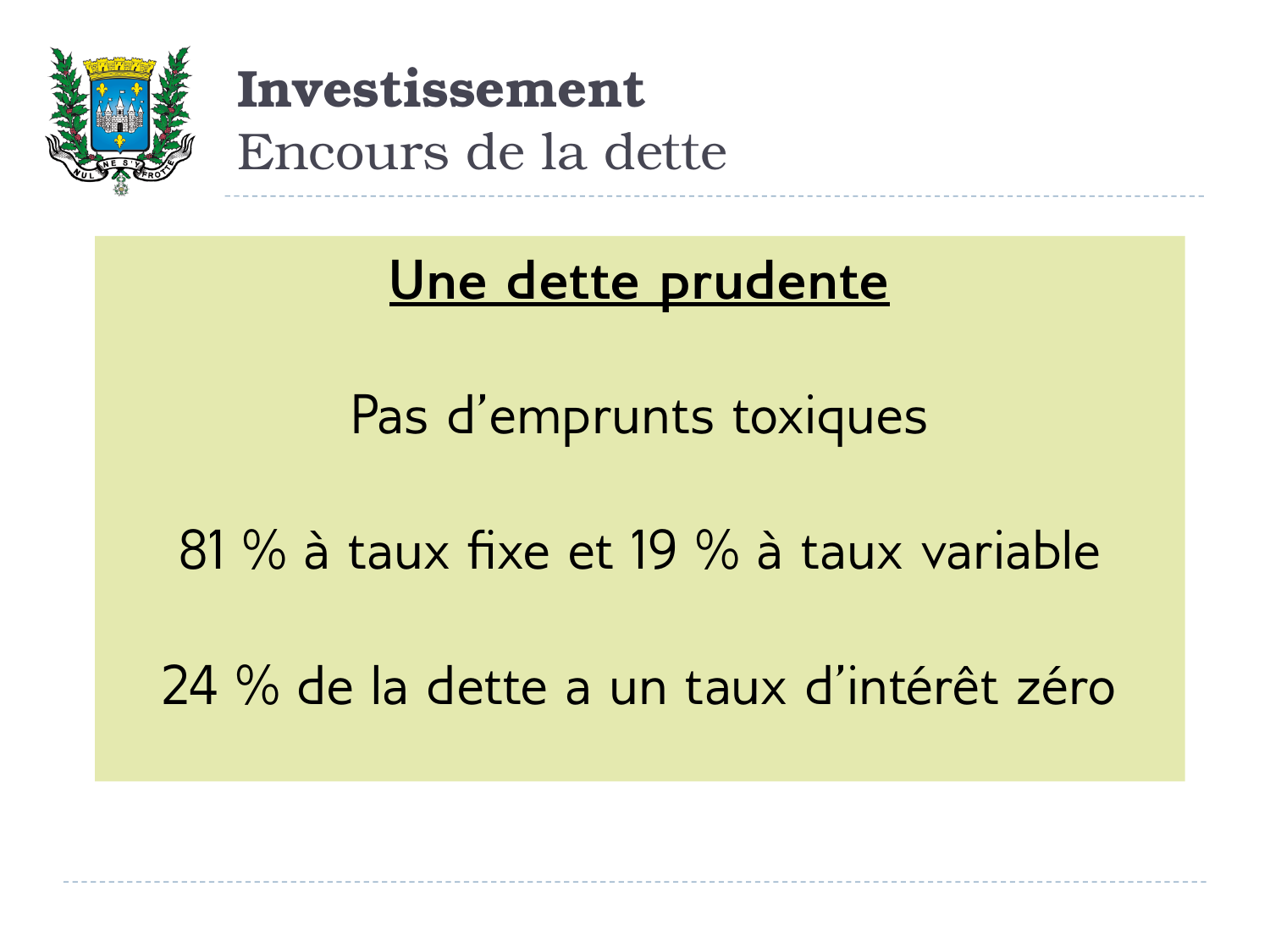

# Investissement Encours de la dette
Une dette prudente

Pas d’emprunts toxiques

81 % à taux fixe et 19 % à taux variable

24 % de la dette a un taux d’intérêt zéro